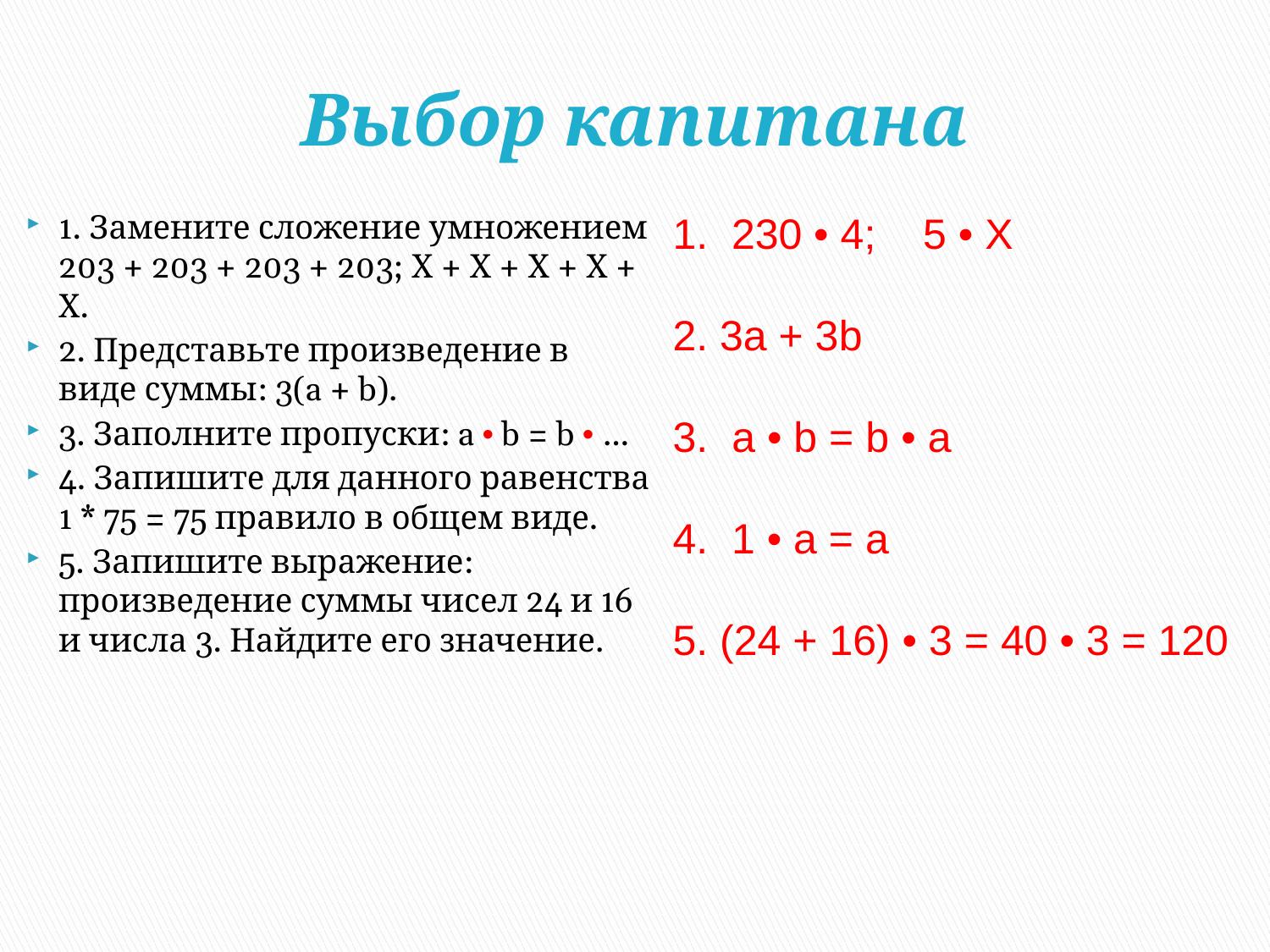

# Выбор капитана
1. Замените сложение умножением 203 + 203 + 203 + 203; Х + Х + Х + Х + Х.
2. Представьте произведение в виде суммы: 3(a + b).
3. Заполните пропуски: a • b = b • …
4. Запишите для данного равенства 1 * 75 = 75 правило в общем виде.
5. Запишите выражение: произведение суммы чисел 24 и 16 и числа 3. Найдите его значение.

1.  230 • 4;    5 • Х

2. 3а + 3b

3.  a • b = b • a

4.  1 • а = а

5. (24 + 16) • 3 = 40 • 3 = 120